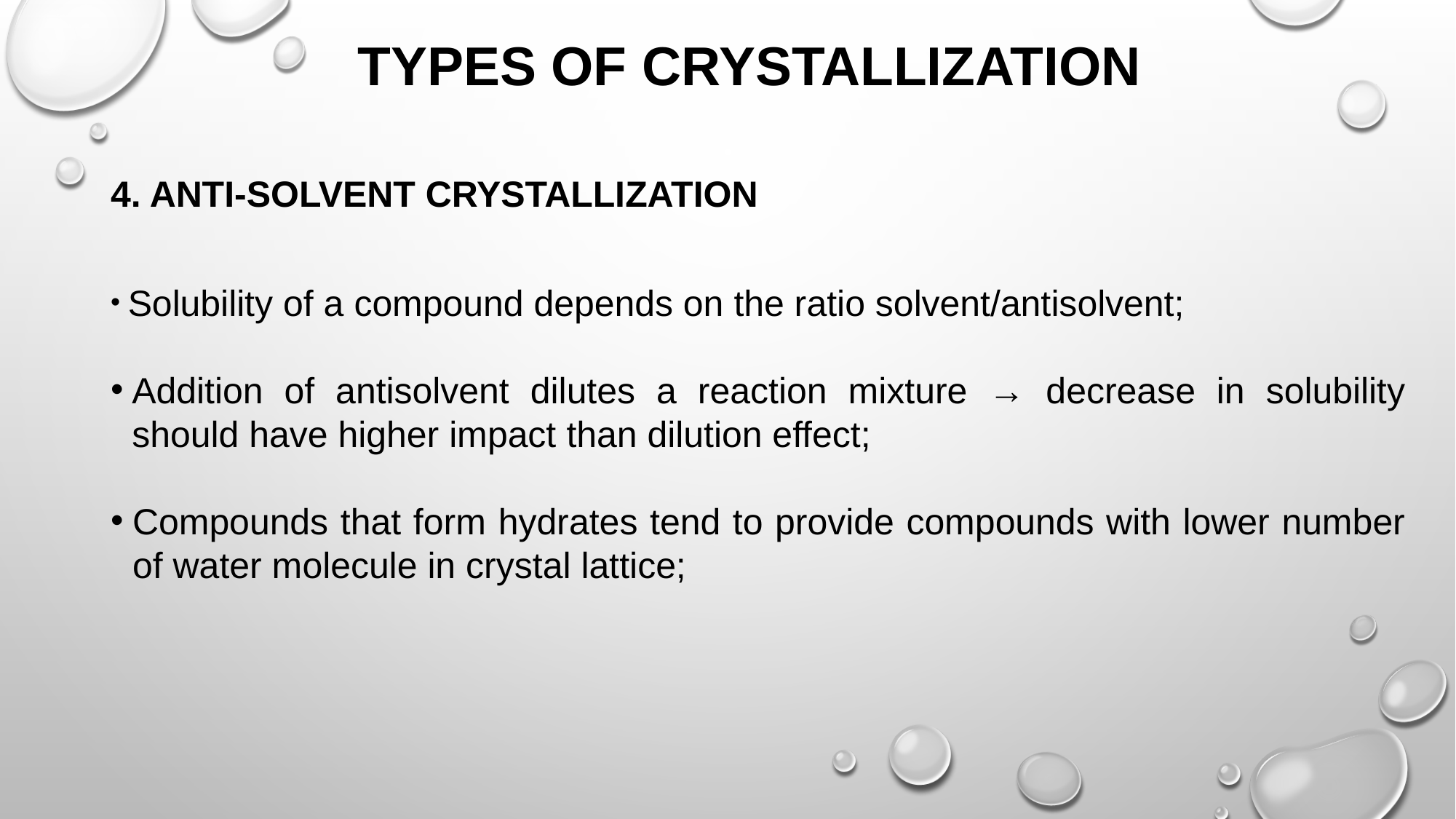

TYPES OF CRYSTALLIZATION
4. ANTI-SOLVENT CRYSTALLIZATION

 Solubility of a compound depends on the ratio solvent/antisolvent;

Addition of antisolvent dilutes a reaction mixture → decrease in solubility should have higher impact than dilution effect;

Compounds that form hydrates tend to provide compounds with lower number of water molecule in crystal lattice;